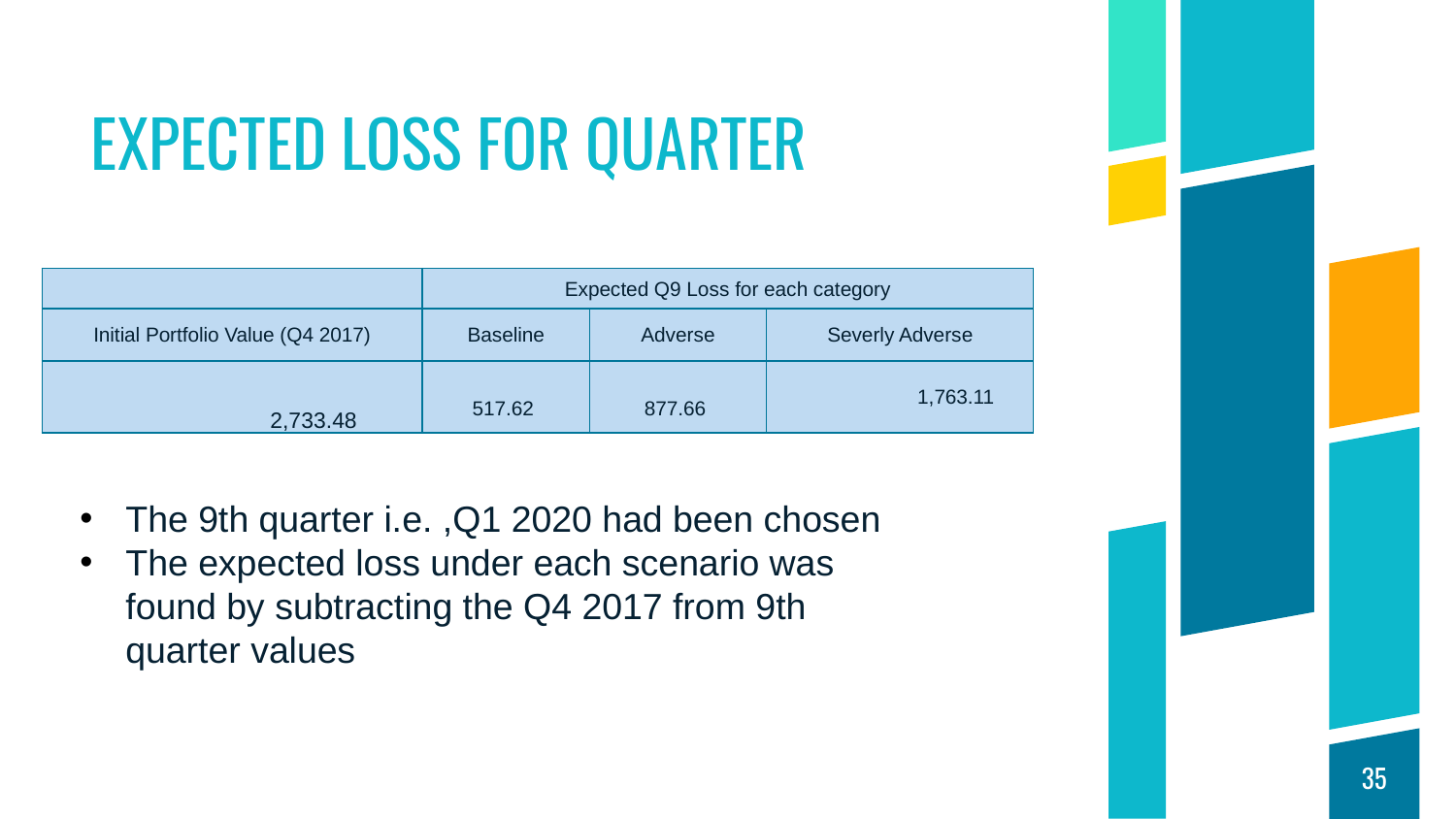

# EXPECTED LOSS FOR QUARTER
|  | Expected Q9 Loss for each category |  |  |
| --- | --- | --- | --- |
| Initial Portfolio Value (Q4 2017) | Baseline | Adverse | Severly Adverse |
| 2,733.48 | 517.62 | 877.66 | 1,763.11 |
The 9th quarter i.e. ,Q1 2020 had been chosen
The expected loss under each scenario was found by subtracting the Q4 2017 from 9th quarter values
35